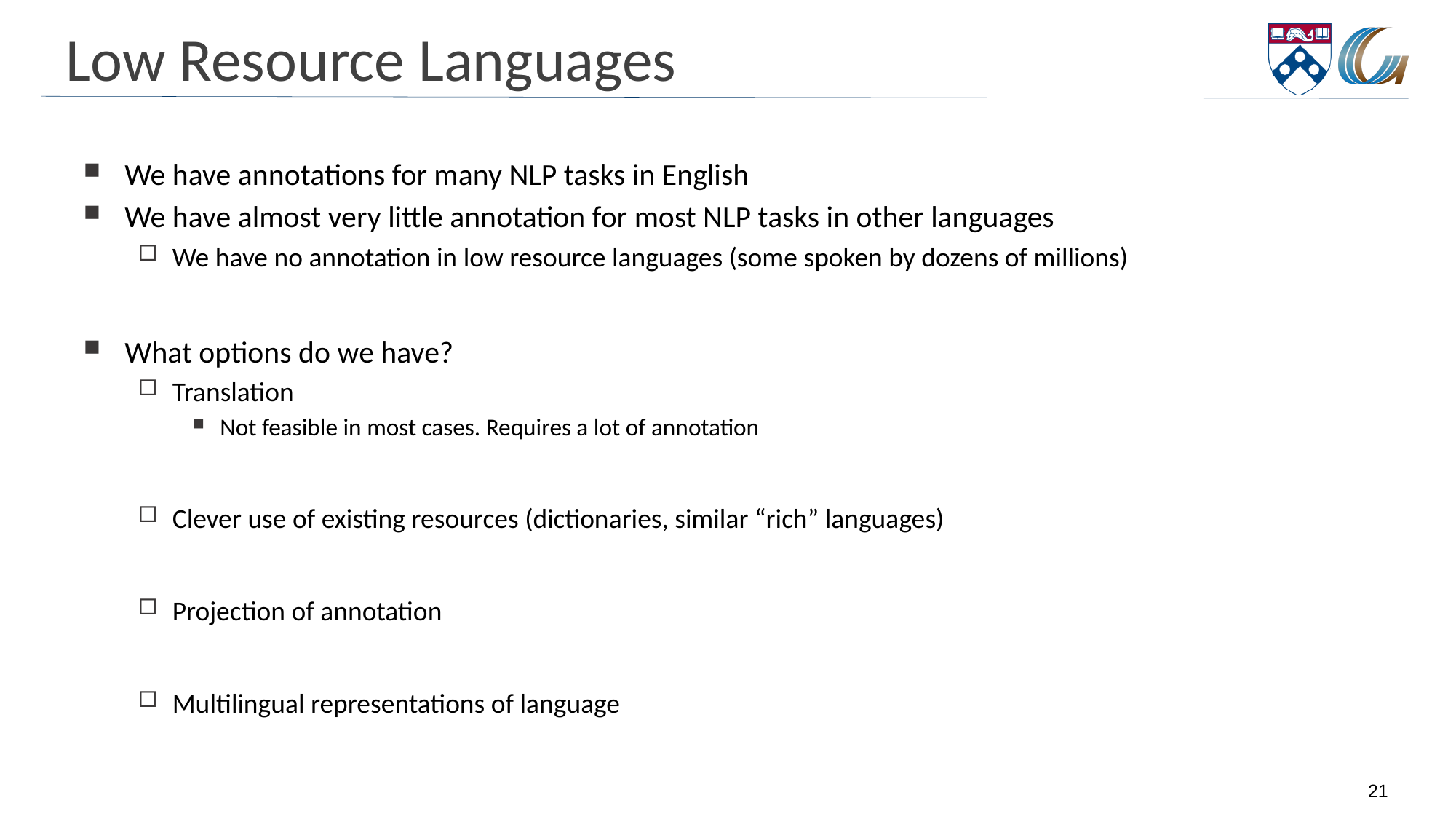

# Low Resource Languages
We have annotations for many NLP tasks in English
We have almost very little annotation for most NLP tasks in other languages
We have no annotation in low resource languages (some spoken by dozens of millions)

What options do we have?
Translation
Not feasible in most cases. Requires a lot of annotation

Clever use of existing resources (dictionaries, similar “rich” languages)

Projection of annotation

Multilingual representations of language
21